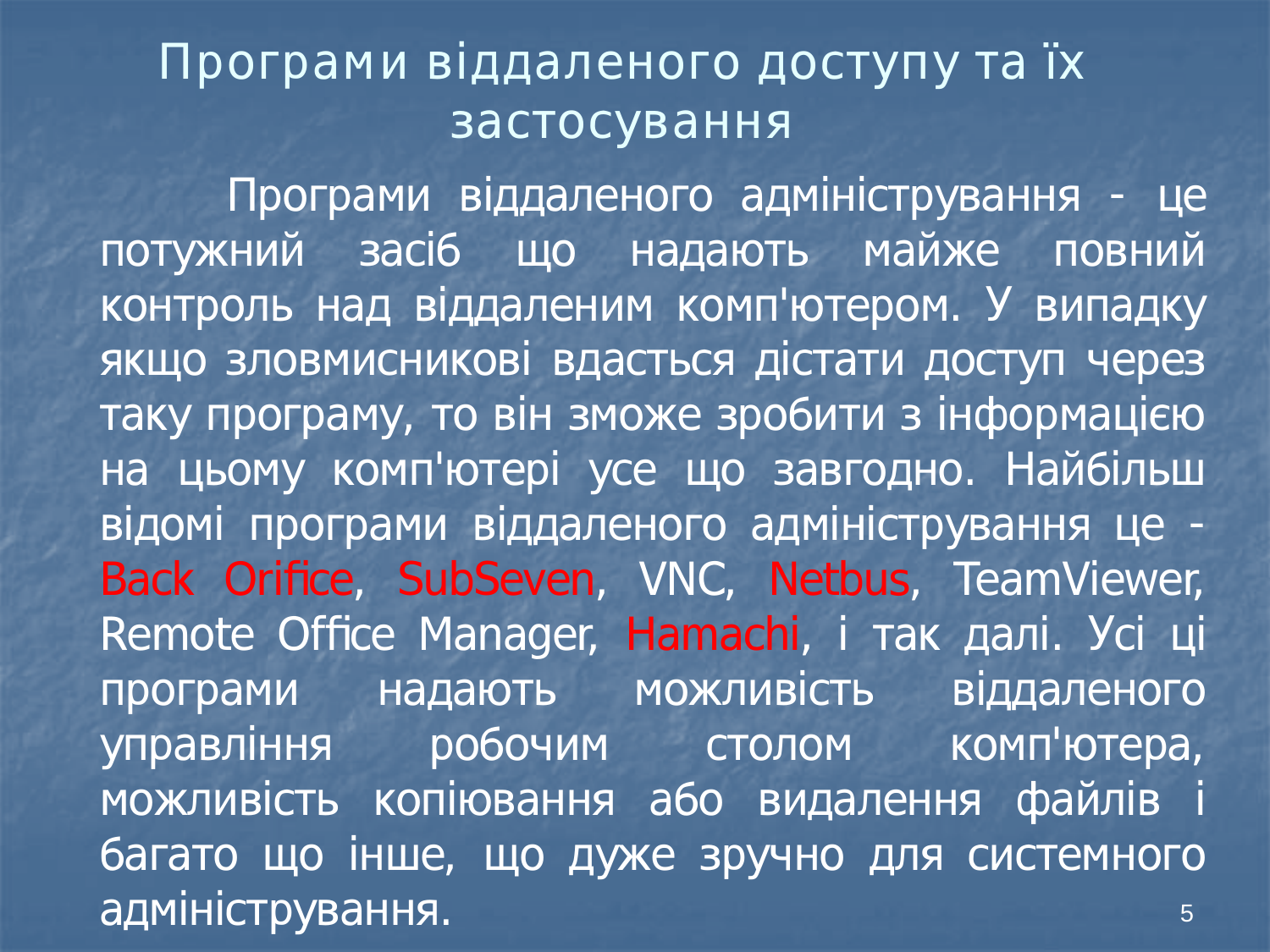

# Програми віддаленого доступу та їх застосування
		Програми віддаленого адміністрування - це потужний засіб що надають майже повний контроль над віддаленим комп'ютером. У випадку якщо зловмисникові вдасться дістати доступ через таку програму, то він зможе зробити з інформацією на цьому комп'ютері усе що завгодно. Найбільш відомі програми віддаленого адміністрування це - Back Orifice, SubSeven, VNC, Netbus, TeamViewer, Remote Office Manager, Hamachi, і так далі. Усі ці програми надають можливість віддаленого управління робочим столом комп'ютера, можливість копіювання або видалення файлів і багато що інше, що дуже зручно для системного адміністрування.
5